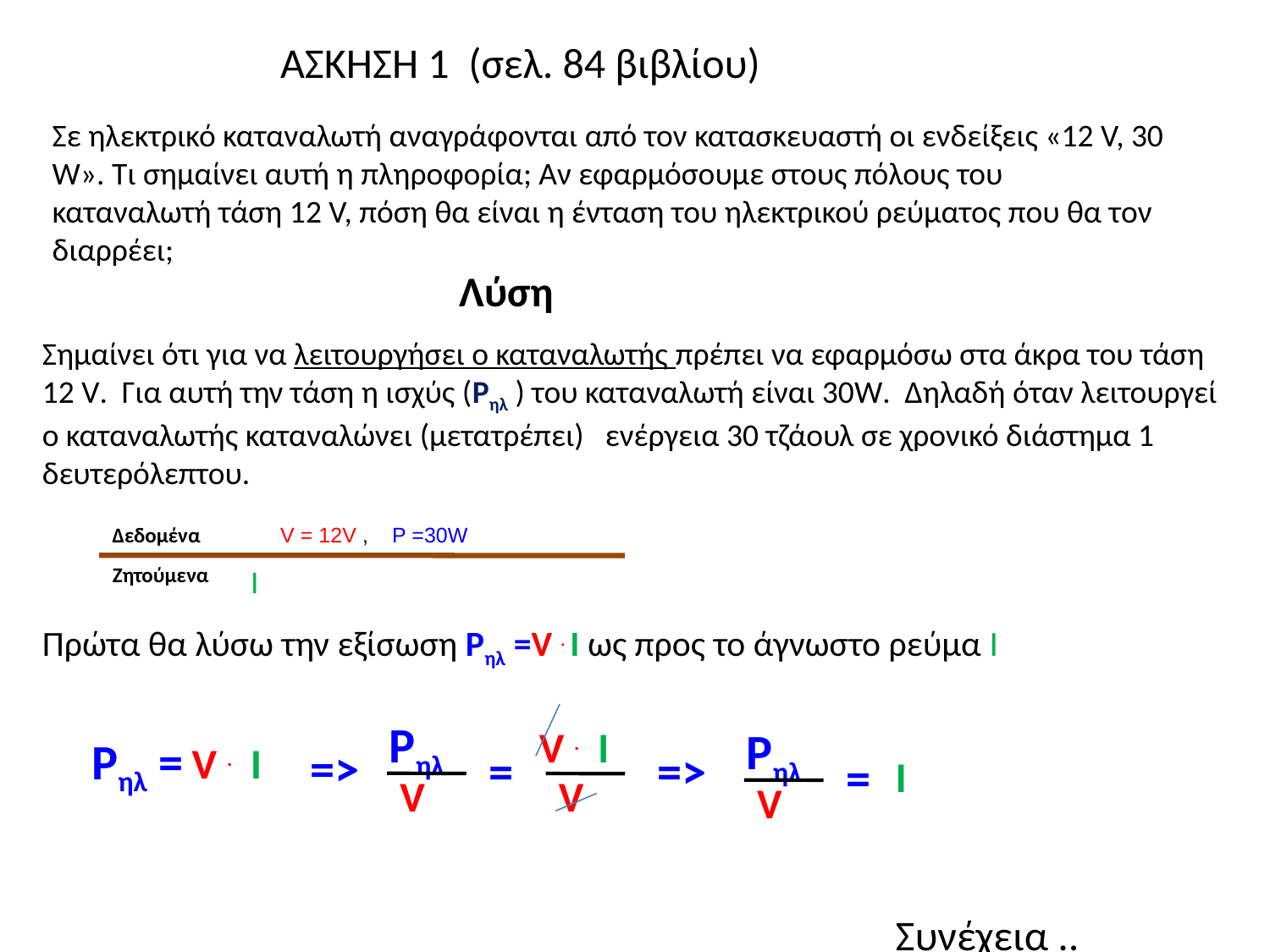

ΑΣΚΗΣΗ 1  (σελ. 84 βιβλίου)
Σε ηλεκτρικό καταναλωτή αναγράφονται από τον κατασκευαστή οι ενδείξεις «12 V, 30 W». Τι σημαίνει αυτή η πληροφορία; Αν εφαρμόσουμε στους πόλους του καταναλωτή τάση 12 V, πόση θα είναι η ένταση του ηλεκτρικού ρεύματος που θα τον διαρρέει;
Λύση
Σημαίνει ότι για να λειτουργήσει ο καταναλωτής πρέπει να εφαρμόσω στα άκρα του τάση 12 V.  Για αυτή την τάση η ισχύς (Pηλ ) του καταναλωτή είναι 30W.  Δηλαδή όταν λειτουργεί ο καταναλωτής καταναλώνει (μετατρέπει)   ενέργεια 30 τζάουλ σε χρονικό διάστημα 1 δευτερόλεπτου.
Δεδομένα
V = 12V ,    P =30W
Ζητούμενα
I
Πρώτα θα λύσω την εξίσωση Pηλ =V . I ως προς το άγνωστο ρεύμα Ι
Pηλ
V .
I
Pηλ
Pηλ =
V .
I
=>
=
=>
=
I
V
V
V
Συνέχεια ..